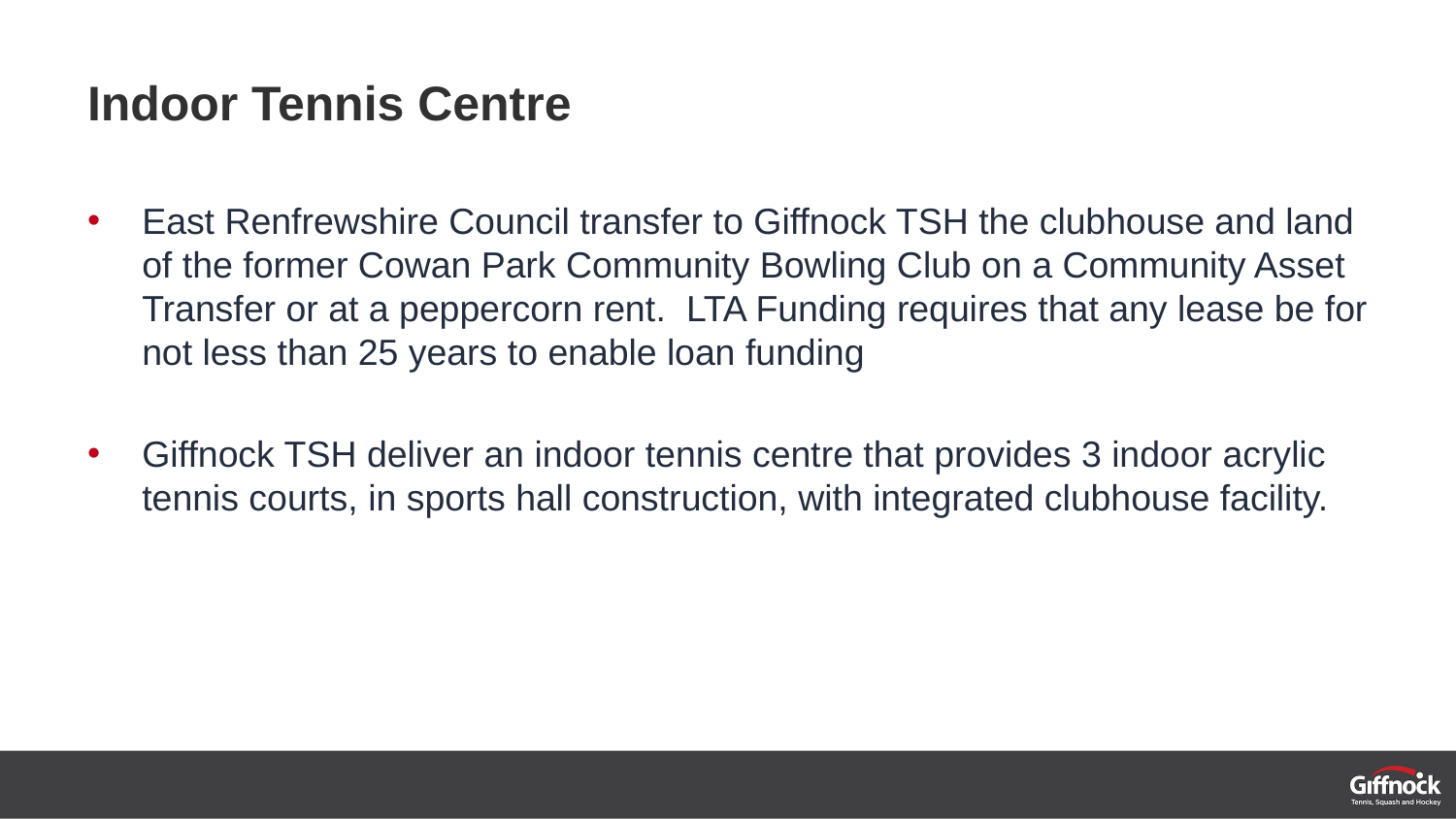

# Indoor Tennis Centre
East Renfrewshire Council transfer to Giffnock TSH the clubhouse and land of the former Cowan Park Community Bowling Club on a Community Asset Transfer or at a peppercorn rent.  LTA Funding requires that any lease be for not less than 25 years to enable loan funding

Giffnock TSH deliver an indoor tennis centre that provides 3 indoor acrylic tennis courts, in sports hall construction, with integrated clubhouse facility.